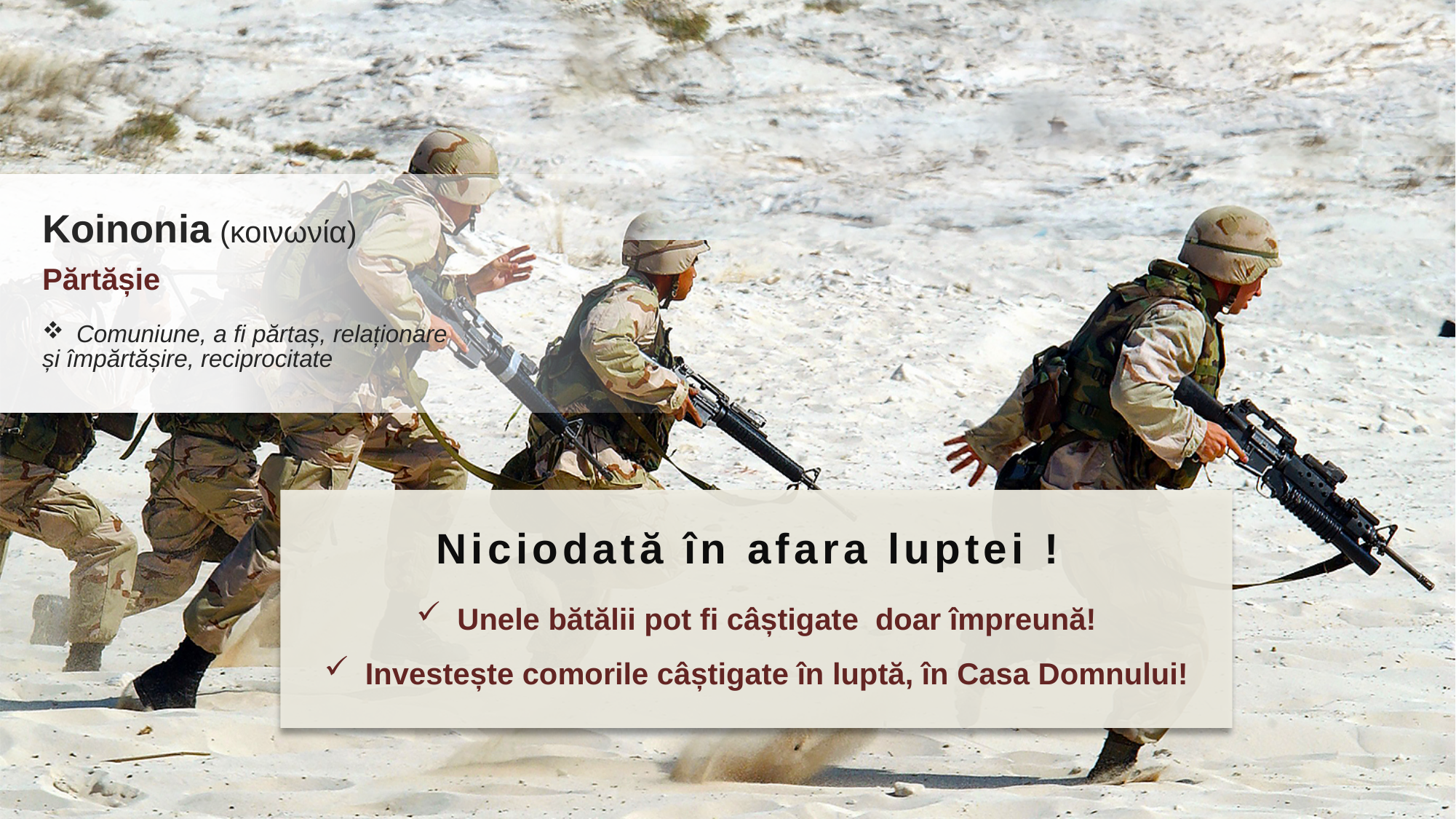

Koinonia (κοινωνία)
Părtășie
Comuniune, a fi părtaș, relaționare
și împărtășire, reciprocitate

Niciodată în afara luptei !
Unele bătălii pot fi câștigate  doar împreună!
Investește comorile câștigate în luptă, în Casa Domnului!